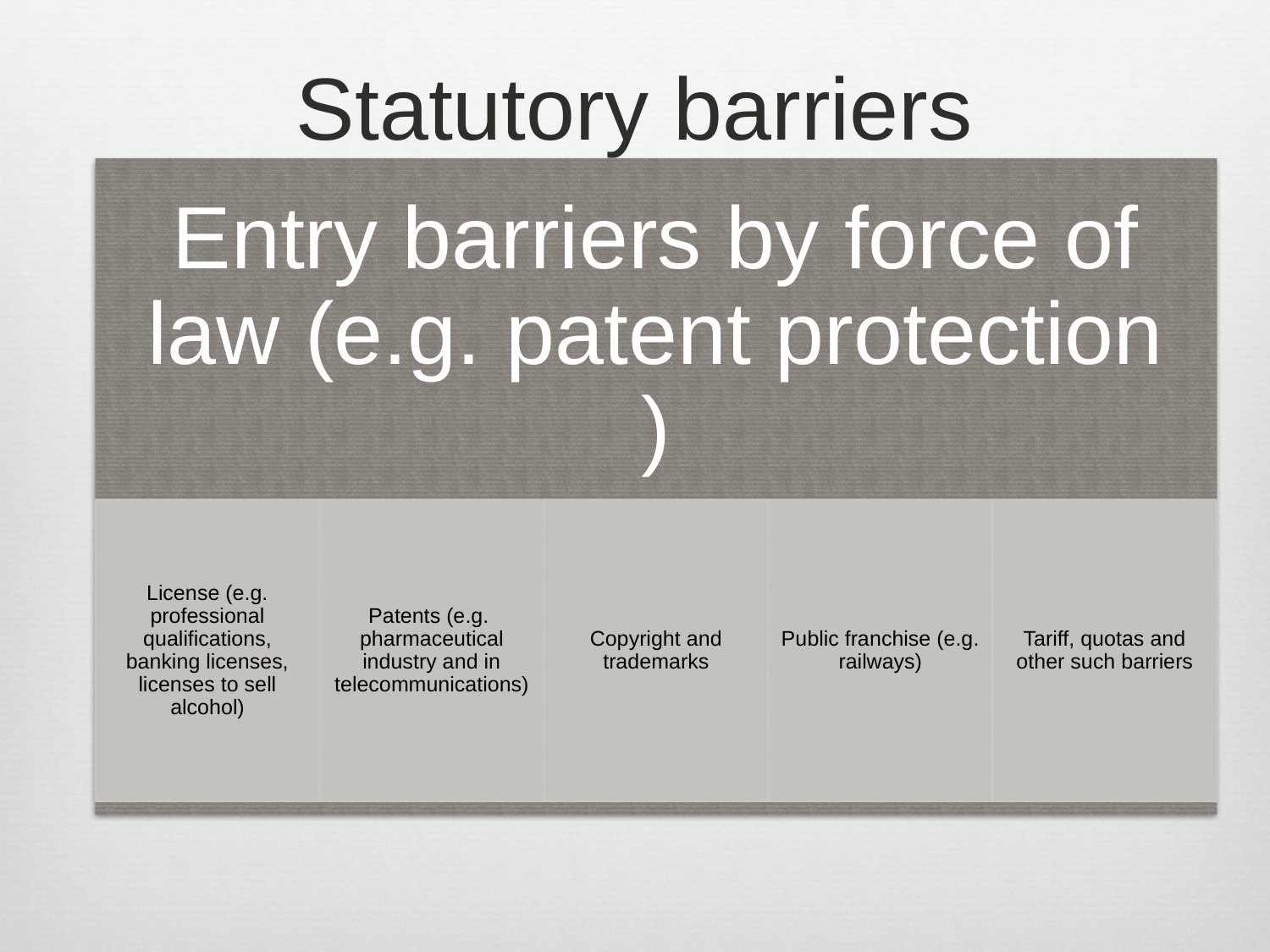

# Statutory barriers
Entry barriers by force of law (e.g. patent protection )
License (e.g. professional qualifications, banking licenses, licenses to sell alcohol)
Patents (e.g.  pharmaceutical industry and in telecommunications)
Copyright and trademarks
Public franchise (e.g. railways)
Tariff, quotas and other such barriers